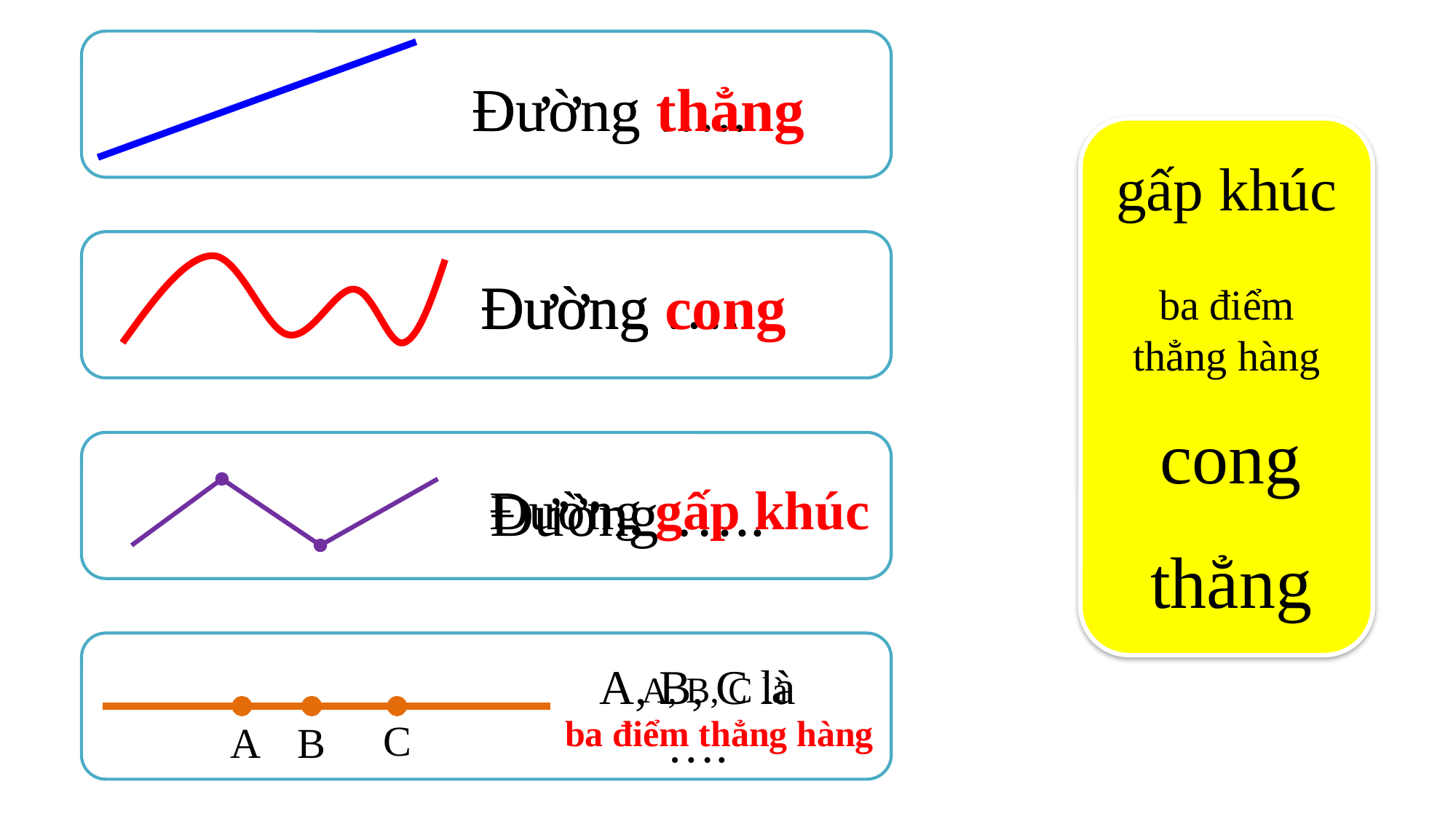

Đường …..
Đường thẳng

gấp khúc

Đường …..
Đường cong
ba điểm thẳng hàng
cong

Đường gấp khúc
Đường …..
thẳng

C
A
B
A, B, C là ….
A, B, C là
ba điểm thẳng hàng